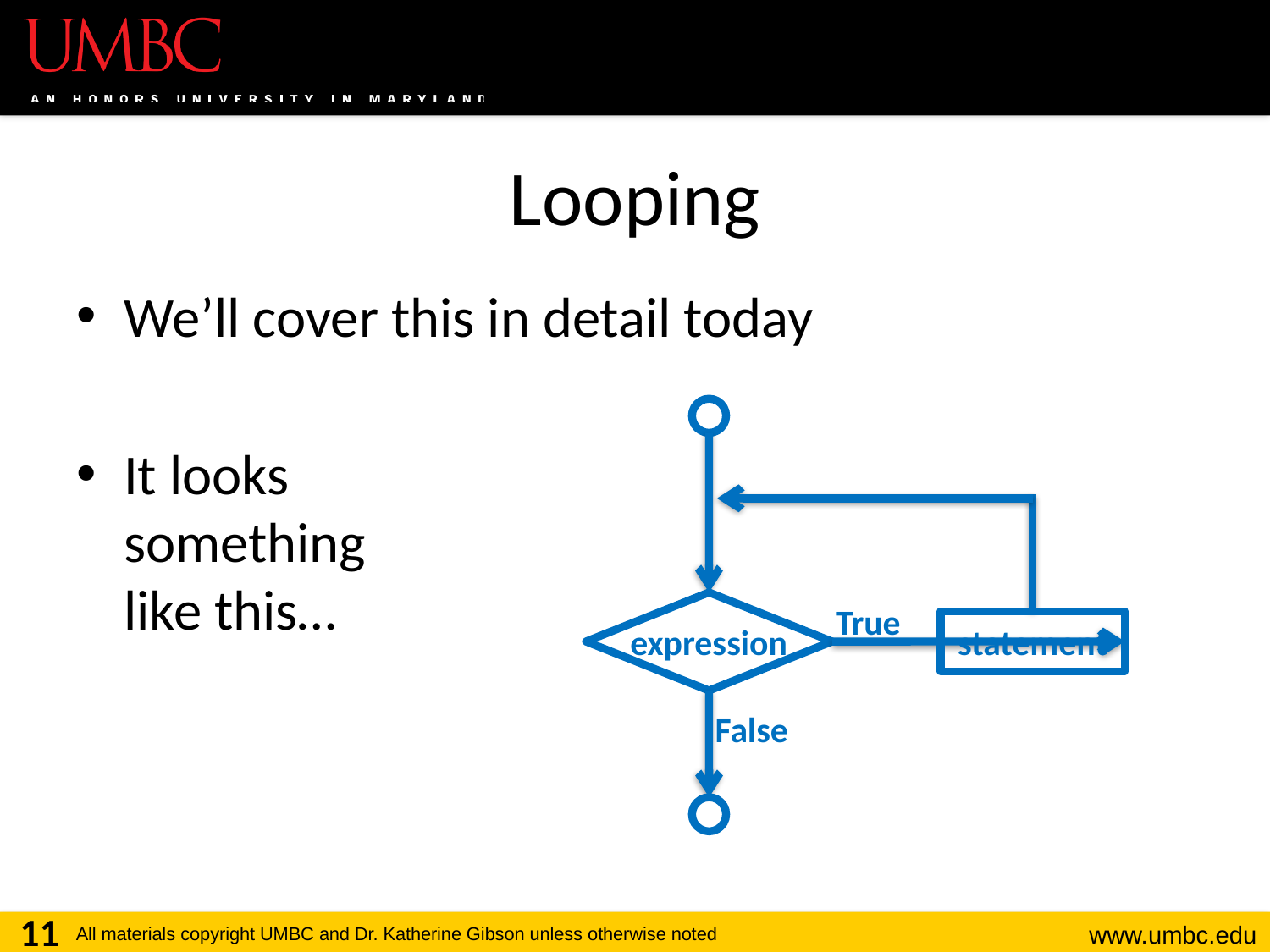

# Looping
We’ll cover this in detail today

It looks
something
like this…

True
expression
statement
False

11